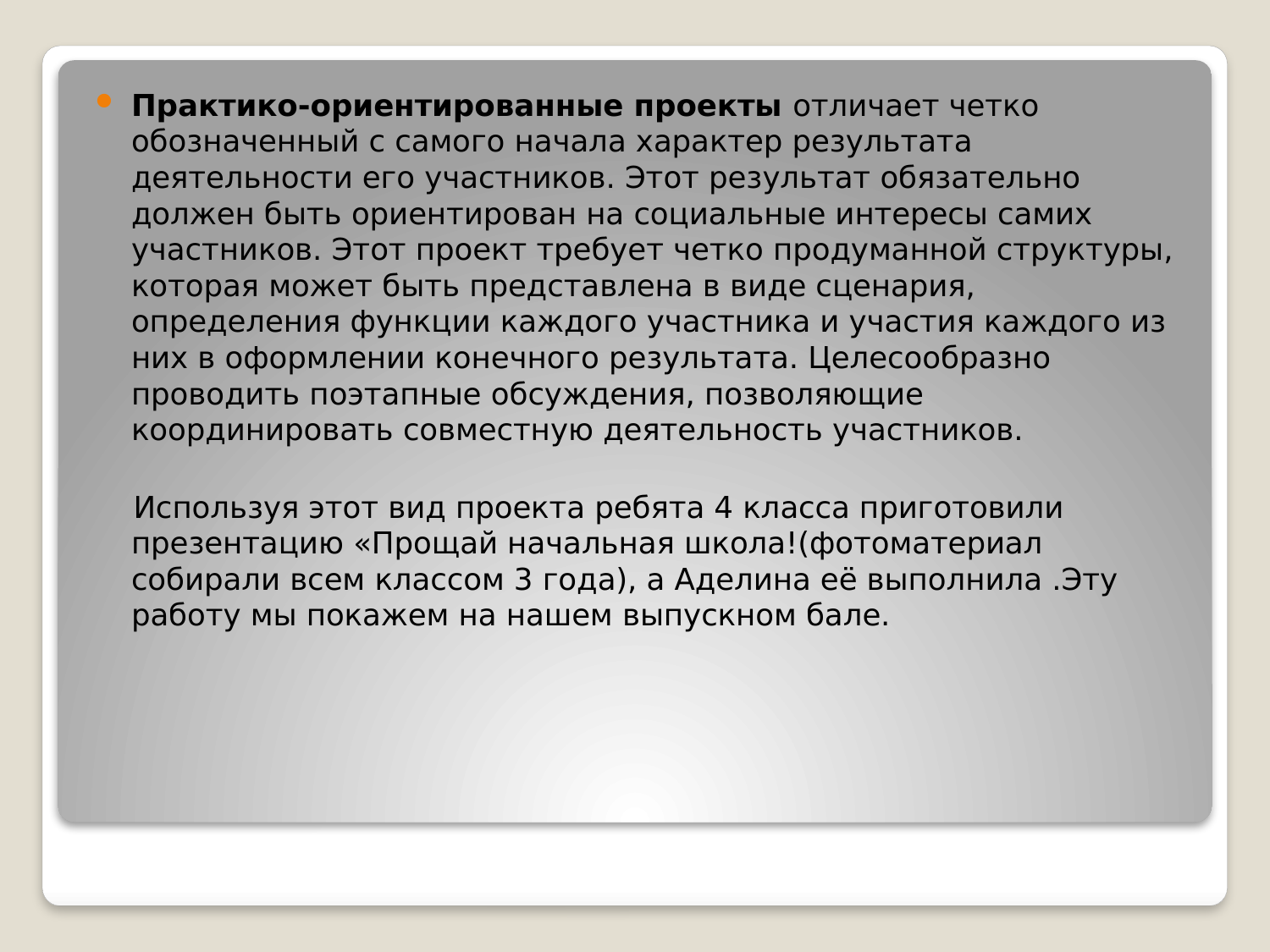

Практико-ориентированные проекты отличает четко обозначенный с самого начала характер результата деятельности его участников. Этот результат обязательно должен быть ориентирован на социальные интересы самих участников. Этот проект требует четко продуманной структуры, которая может быть представлена в виде сценария, определения функции каждого участника и участия каждого из них в оформлении конечного результата. Целесообразно проводить поэтапные обсуждения, позволяющие координировать совместную деятельность участников.

    Используя этот вид проекта ребята 4 класса приготовили презентацию «Прощай начальная школа!(фотоматериал собирали всем классом 3 года), а Аделина её выполнила .Эту работу мы покажем на нашем выпускном бале.

#